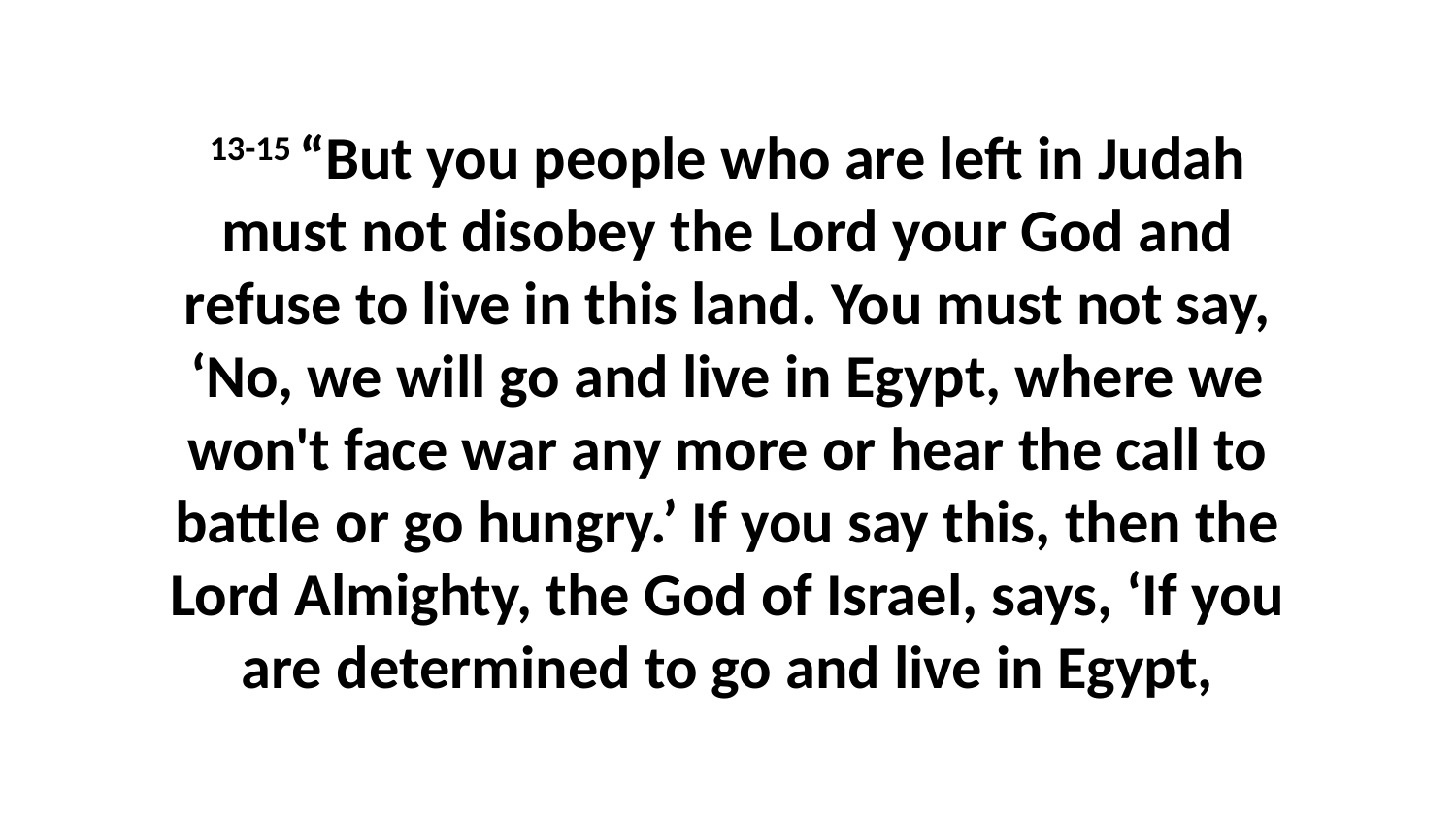

13-15 “But you people who are left in Judah must not disobey the Lord your God and refuse to live in this land. You must not say, ‘No, we will go and live in Egypt, where we won't face war any more or hear the call to battle or go hungry.’ If you say this, then the Lord Almighty, the God of Israel, says, ‘If you are determined to go and live in Egypt,